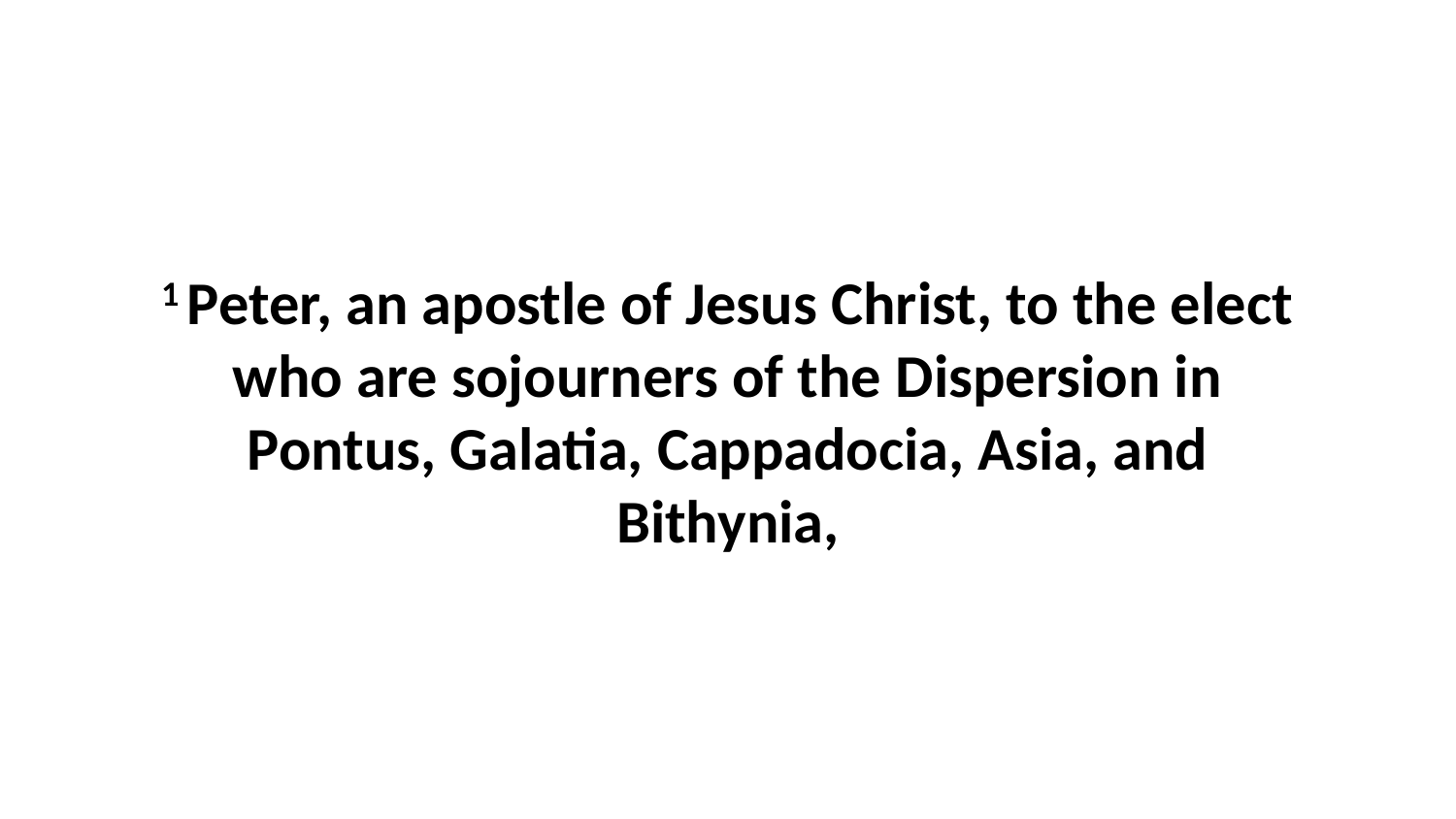

1 Peter, an apostle of Jesus Christ, to the elect who are sojourners of the Dispersion in Pontus, Galatia, Cappadocia, Asia, and Bithynia,